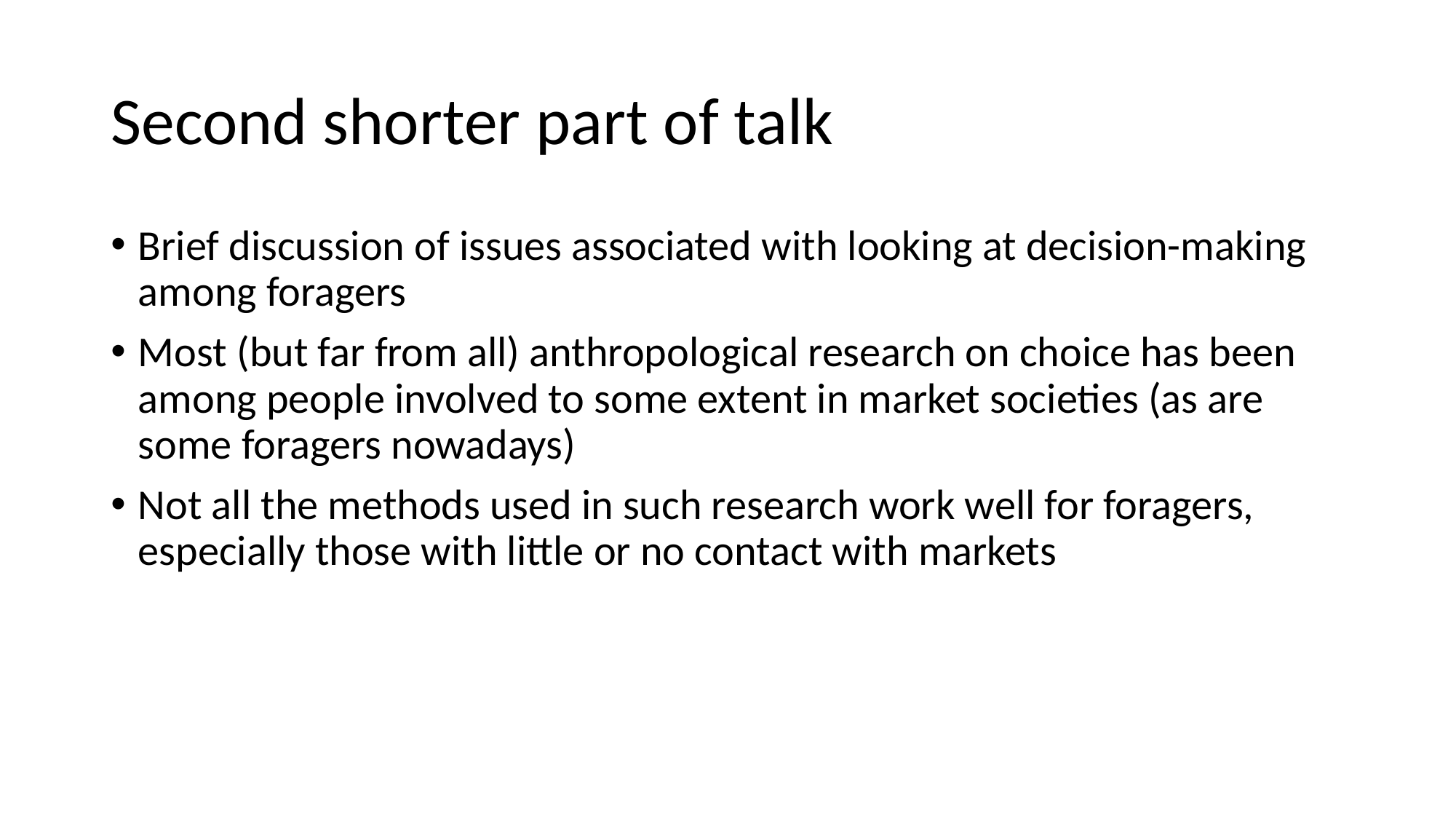

# Second shorter part of talk
Brief discussion of issues associated with looking at decision-making among foragers
Most (but far from all) anthropological research on choice has been among people involved to some extent in market societies (as are some foragers nowadays)
Not all the methods used in such research work well for foragers, especially those with little or no contact with markets